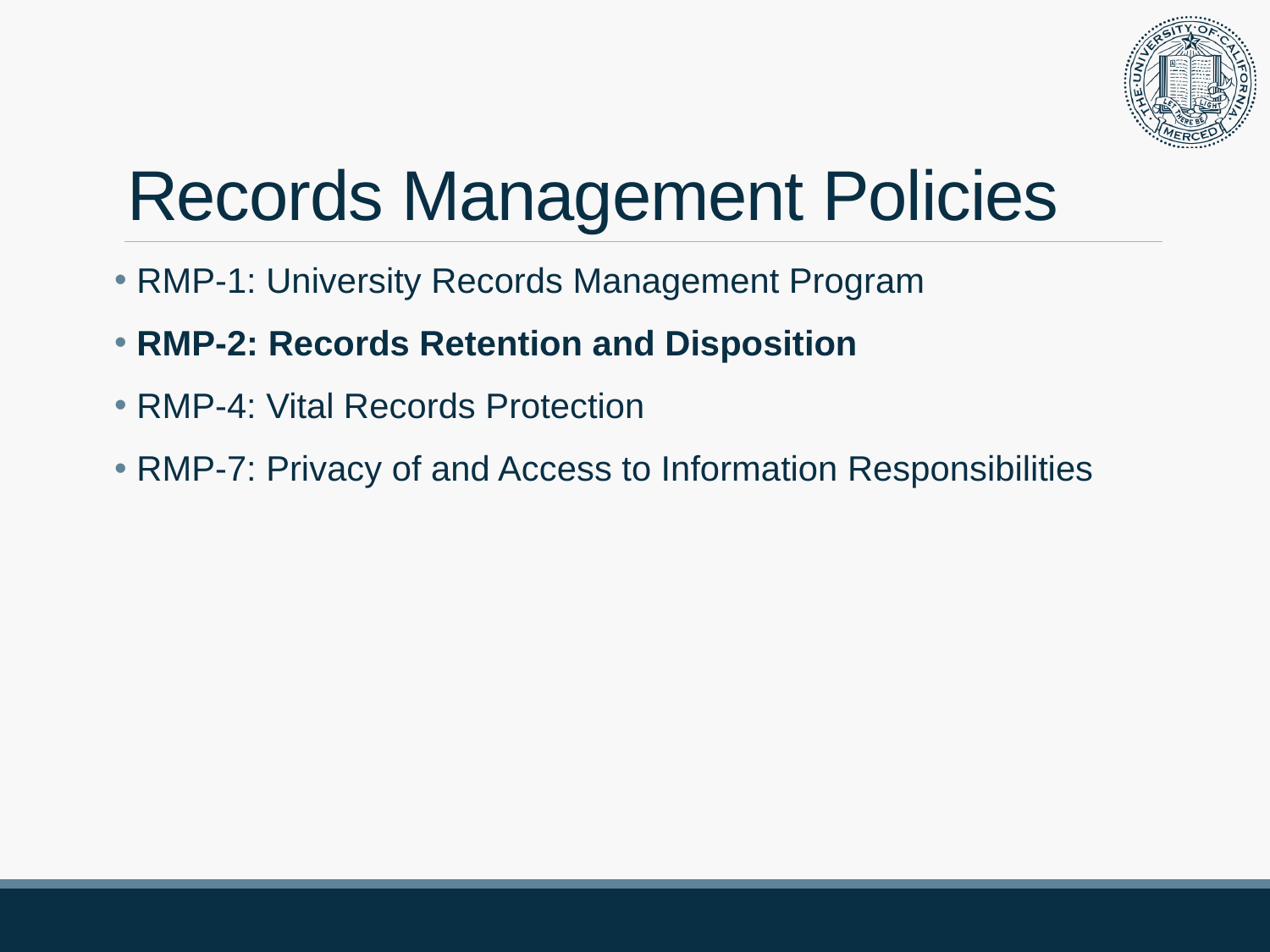

# Records Management Policies
 RMP-1: University Records Management Program
 RMP-2: Records Retention and Disposition
 RMP-4: Vital Records Protection
 RMP-7: Privacy of and Access to Information Responsibilities